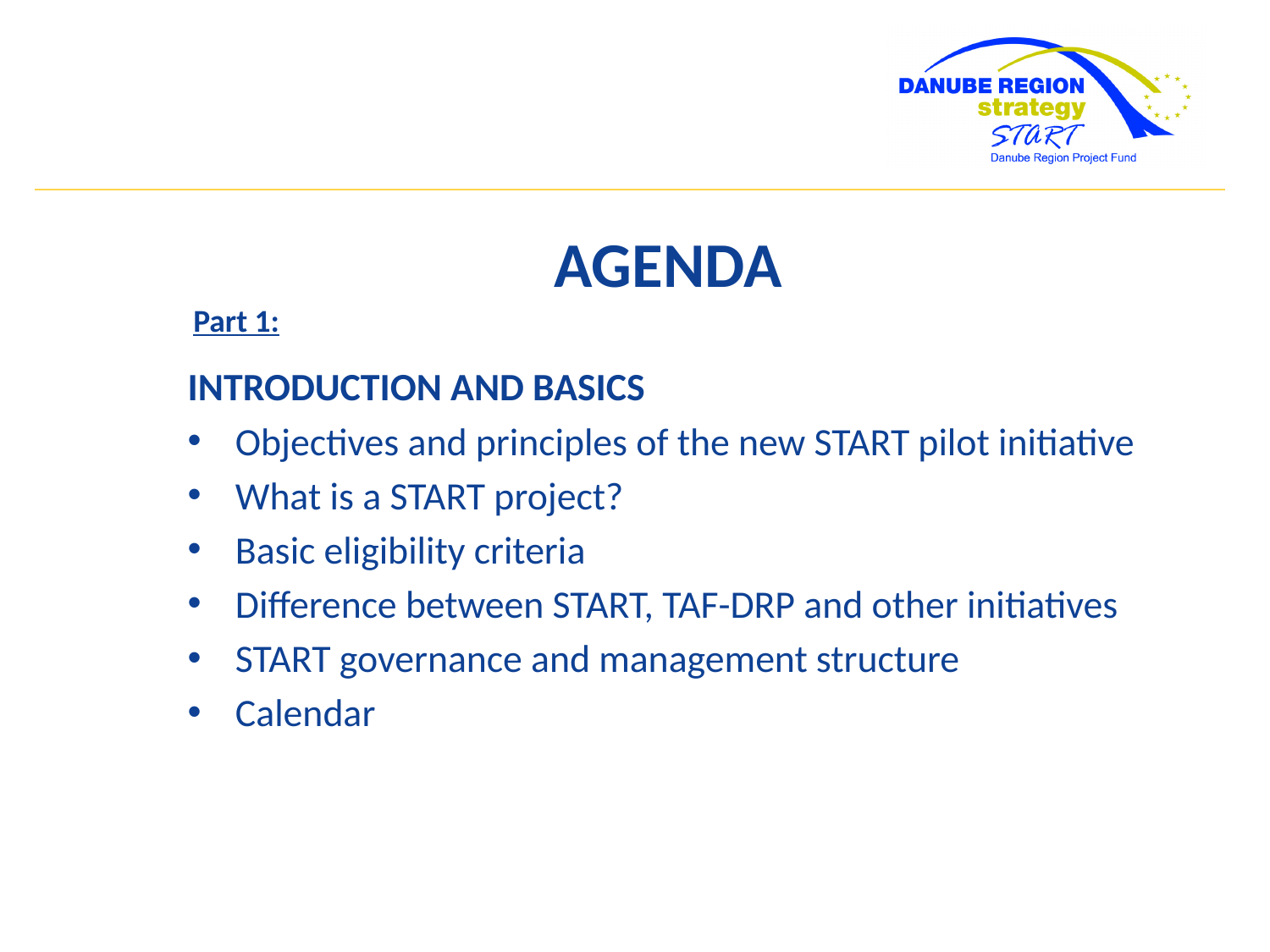

AGENDA
Part 1:
INTRODUCTION AND BASICS
Objectives and principles of the new START pilot initiative
What is a START project?
Basic eligibility criteria
Difference between START, TAF-DRP and other initiatives
START governance and management structure
Calendar